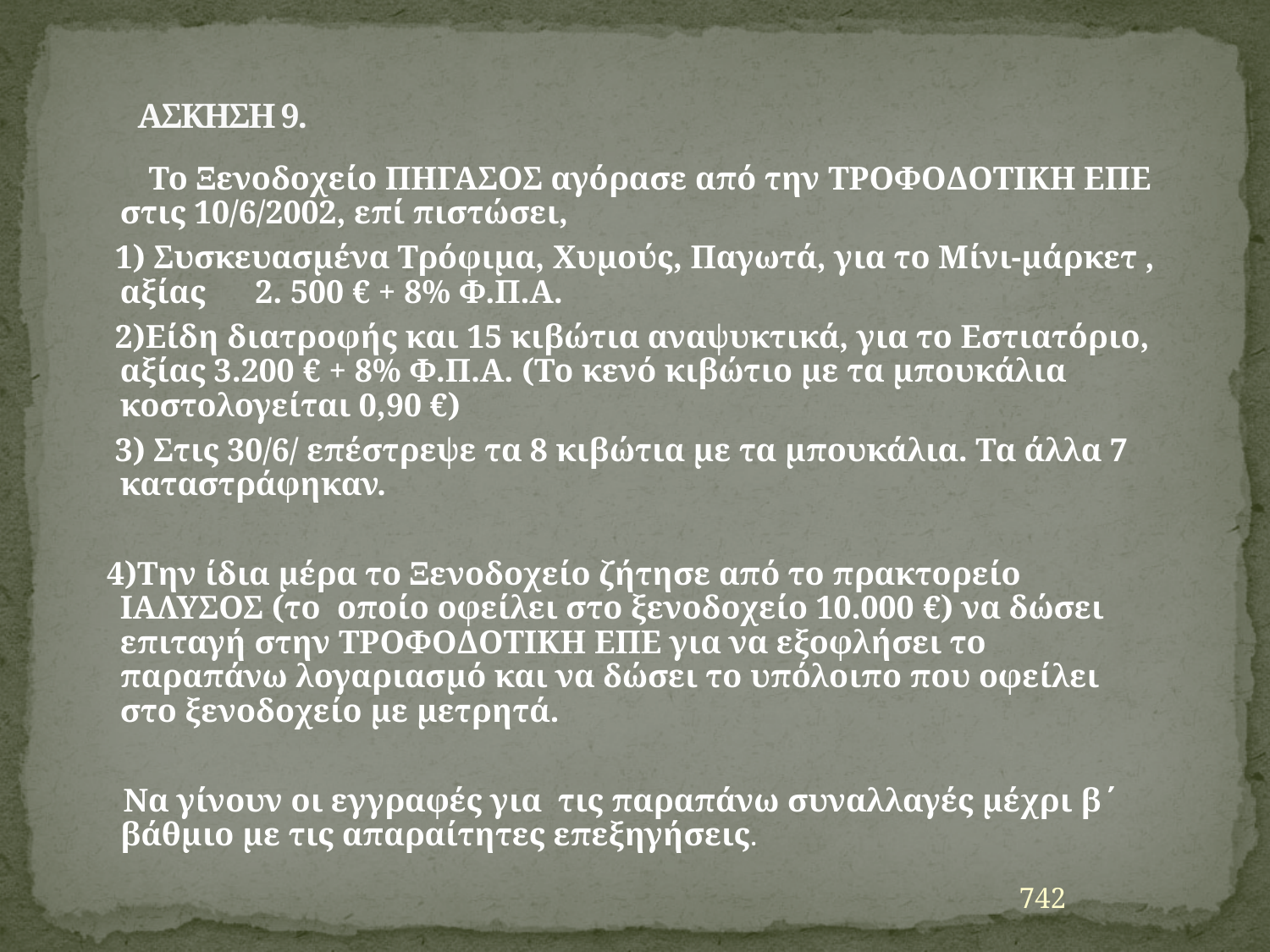

# ΑΣΚΗΣΗ 9.
         Το Ξενοδοχείο ΠΗΓΑΣΟΣ αγόρασε από την ΤΡΟΦΟΔΟΤΙΚΗ ΕΠΕ στις 10/6/2002, επί πιστώσει,
    1) Συσκευασμένα Τρόφιμα, Χυμούς, Παγωτά, για το Μίνι-μάρκετ , αξίας      2. 500 € + 8% Φ.Π.Α.
    2)Είδη διατροφής και 15 κιβώτια αναψυκτικά, για το Εστιατόριο, αξίας 3.200 € + 8% Φ.Π.Α. (Το κενό κιβώτιο με τα μπουκάλια κοστολογείται 0,90 €)
    3) Στις 30/6/ επέστρεψε τα 8 κιβώτια με τα μπουκάλια. Τα άλλα 7 καταστράφηκαν.

   4)Την ίδια μέρα το Ξενοδοχείο ζήτησε από το πρακτορείο ΙΑΛΥΣΟΣ (το  οποίο οφείλει στο ξενοδοχείο 10.000 €) να δώσει επιταγή στην ΤΡΟΦΟΔΟΤΙΚΗ ΕΠΕ για να εξοφλήσει το παραπάνω λογαριασμό και να δώσει το υπόλοιπο που οφείλει στο ξενοδοχείο με μετρητά.

     Να γίνουν οι εγγραφές για  τις παραπάνω συναλλαγές μέχρι β΄ βάθμιο με τις απαραίτητες επεξηγήσεις.

742